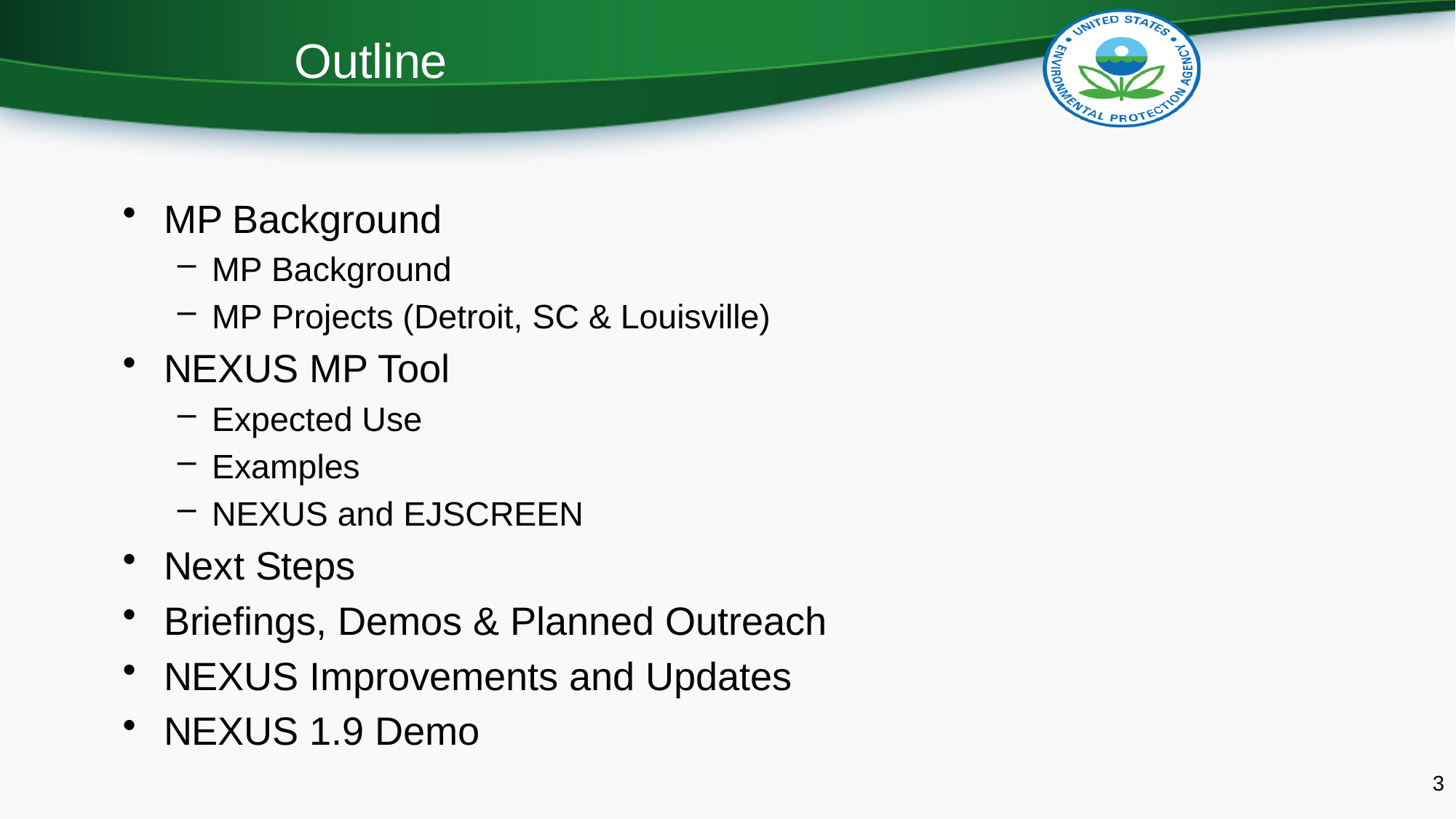

# Outline
MP Background
MP Background
MP Projects (Detroit, SC & Louisville)
NEXUS MP Tool
Expected Use
Examples
NEXUS and EJSCREEN
Next Steps
Briefings, Demos & Planned Outreach
NEXUS Improvements and Updates
NEXUS 1.9 Demo

3